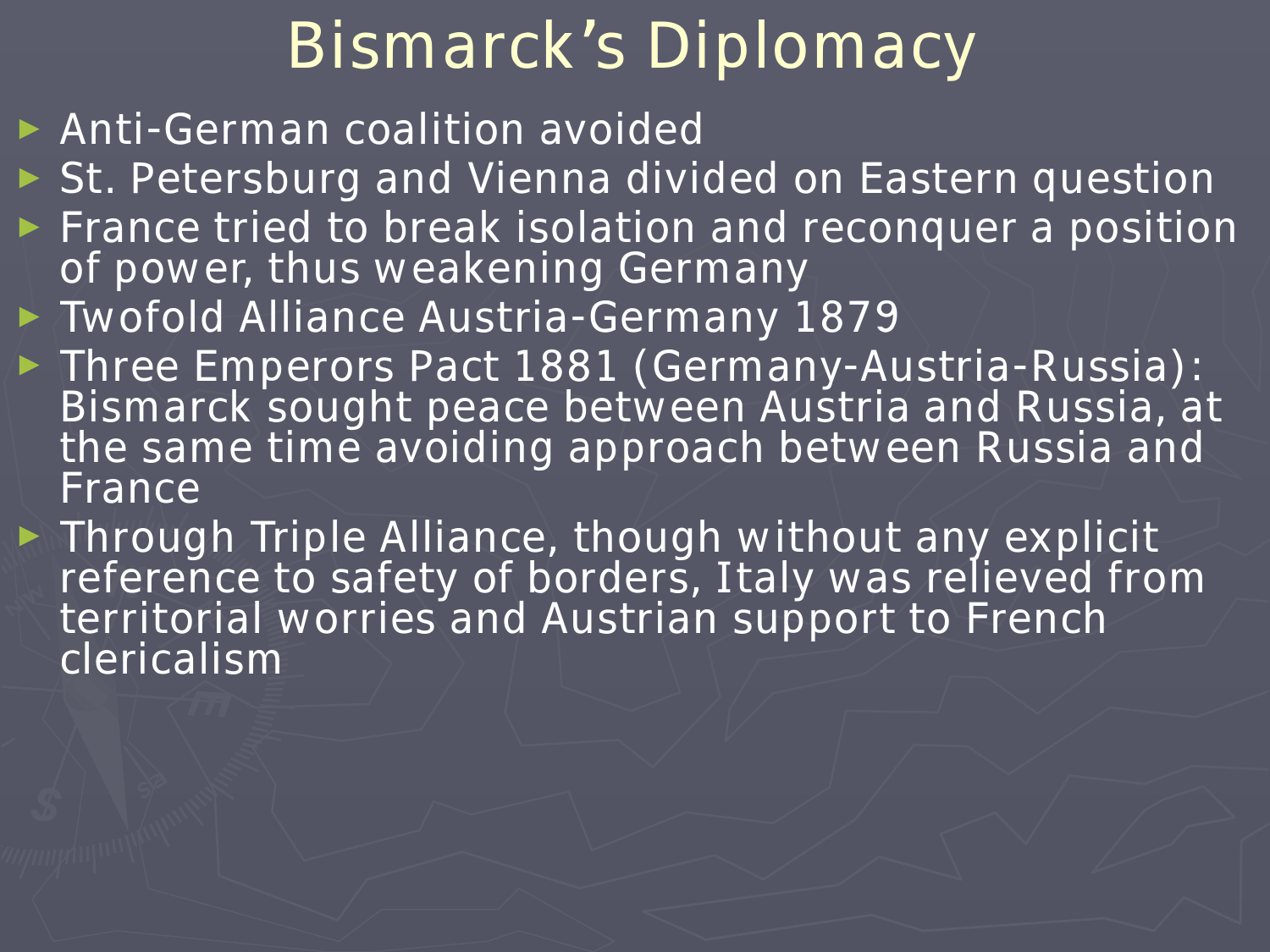

# Bismarck’s Diplomacy
Anti-German coalition avoided
St. Petersburg and Vienna divided on Eastern question
France tried to break isolation and reconquer a position of power, thus weakening Germany
Twofold Alliance Austria-Germany 1879
Three Emperors Pact 1881 (Germany-Austria-Russia): Bismarck sought peace between Austria and Russia, at the same time avoiding approach between Russia and France
Through Triple Alliance, though without any explicit reference to safety of borders, Italy was relieved from territorial worries and Austrian support to French clericalism